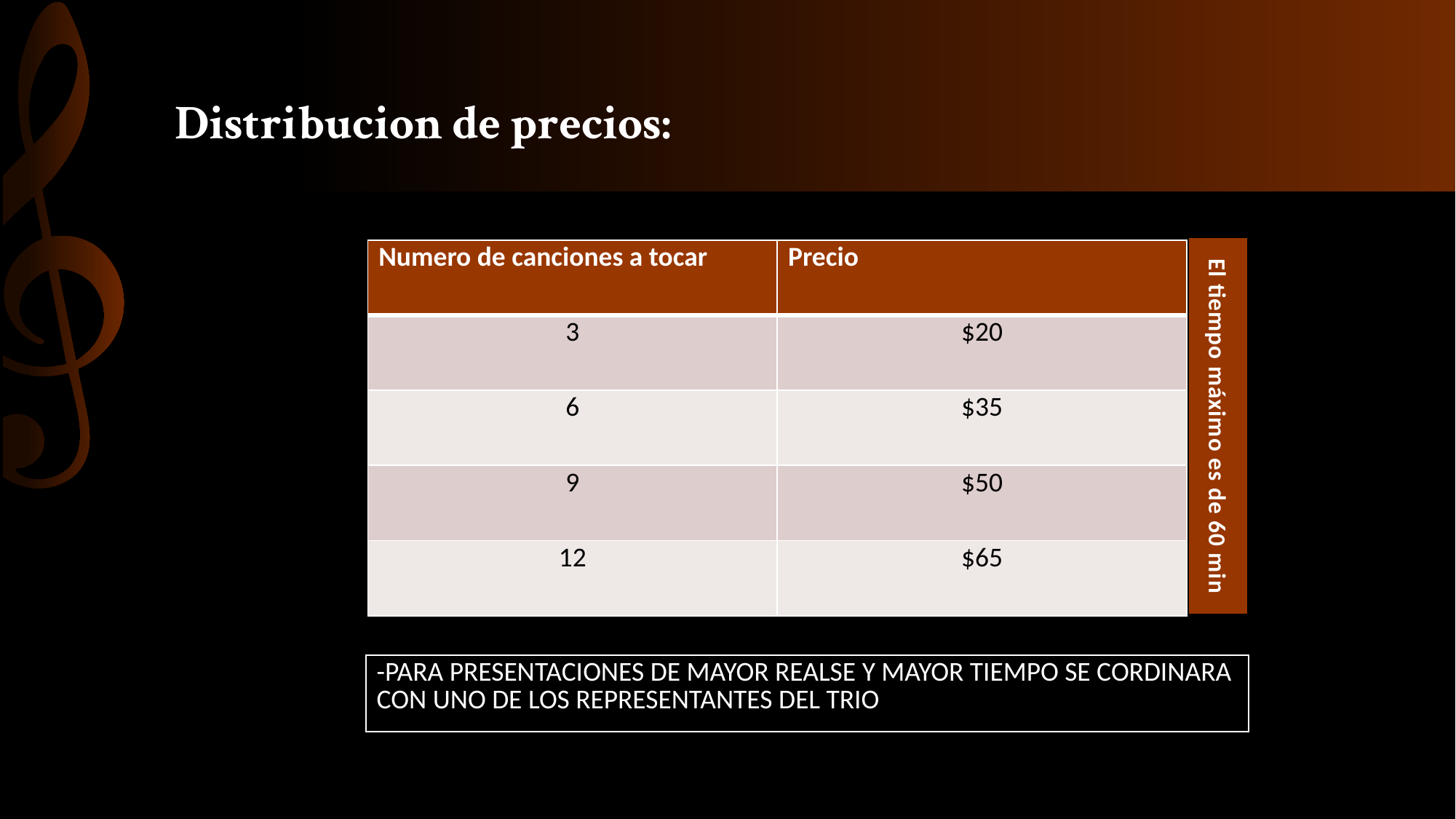

# Distribucion de precios:
|  |
| --- |
| Numero de canciones a tocar | Precio |
| --- | --- |
| 3 | $20 |
| 6 | $35 |
| 9 | $50 |
| 12 | $65 |
El tiempo máximo es de 60 min
| -PARA PRESENTACIONES DE MAYOR REALSE Y MAYOR TIEMPO SE CORDINARA CON UNO DE LOS REPRESENTANTES DEL TRIO |
| --- |